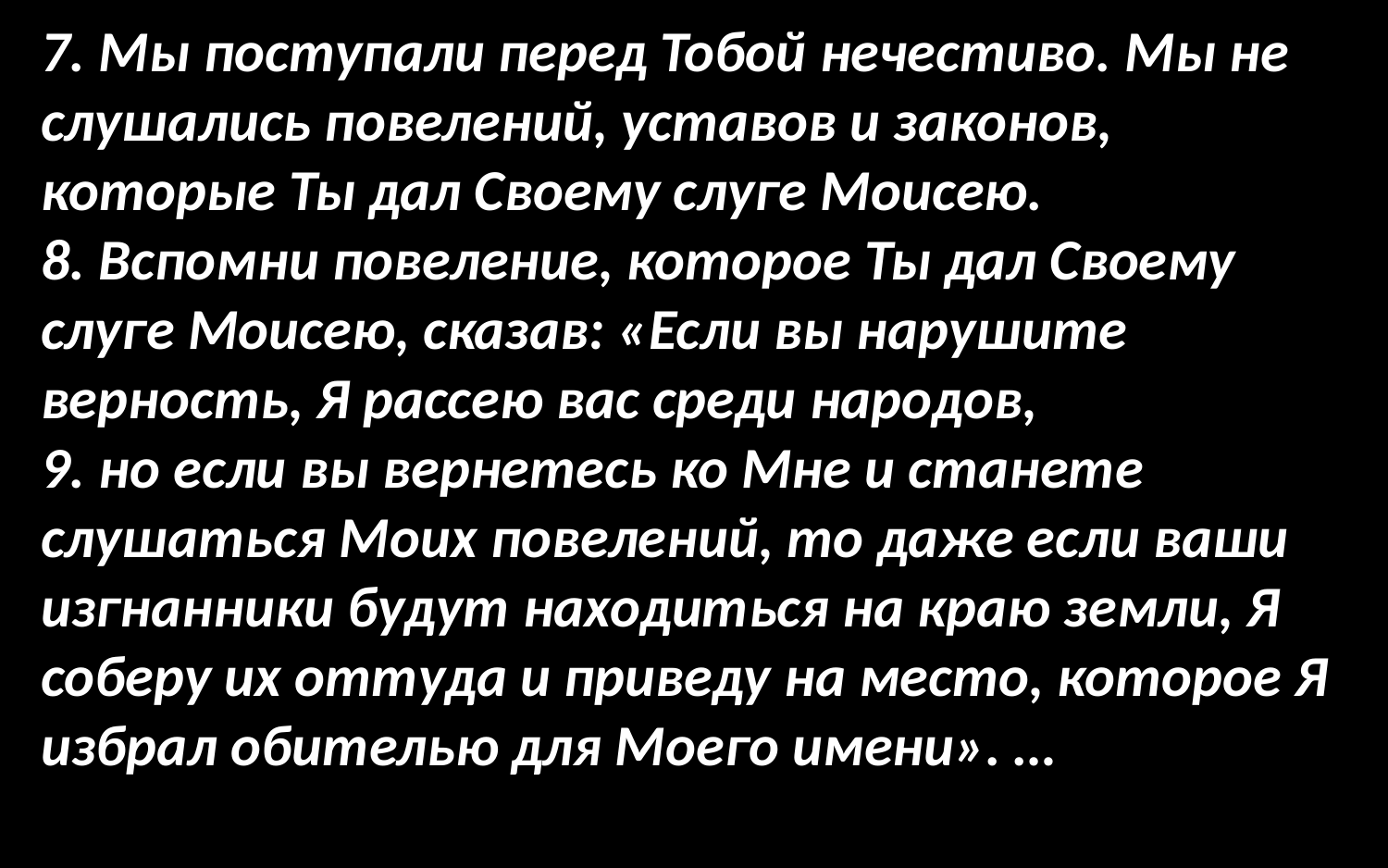

7. Мы поступали перед Тобой нечестиво. Мы не слушались повелений, уставов и законов, которые Ты дал Своему слуге Моисею.
8. Вспомни повеление, которое Ты дал Своему слуге Моисею, сказав: «Если вы нарушите верность, Я рассею вас среди народов,
9. но если вы вернетесь ко Мне и станете слушаться Моих повелений, то даже если ваши изгнанники будут находиться на краю земли, Я соберу их оттуда и приведу на место, которое Я избрал обителью для Моего имени». …